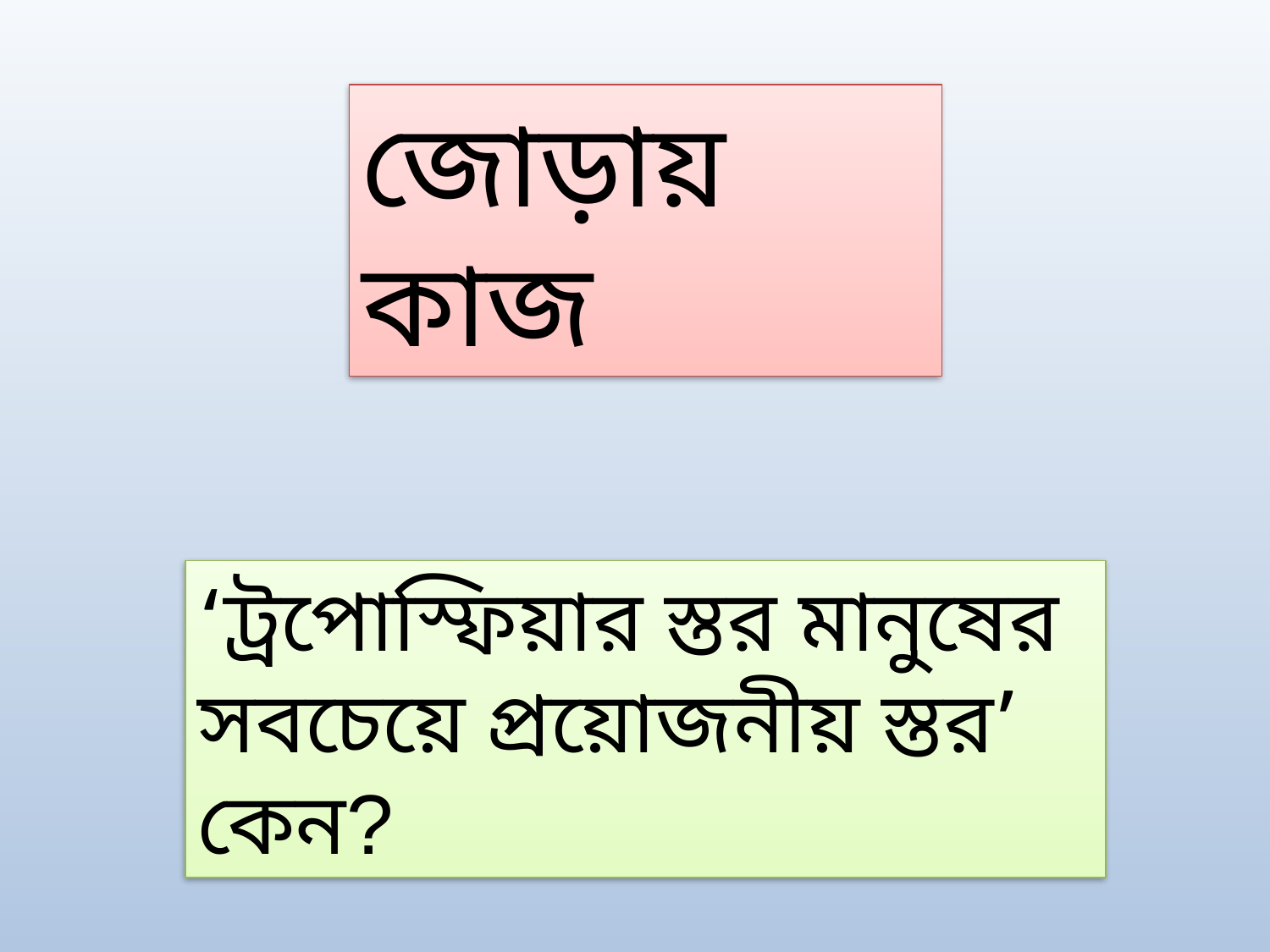

জোড়ায় কাজ
‘ট্রপোস্ফিয়ার স্তর মানুষের সবচেয়ে প্রয়োজনীয় স্তর’ কেন?